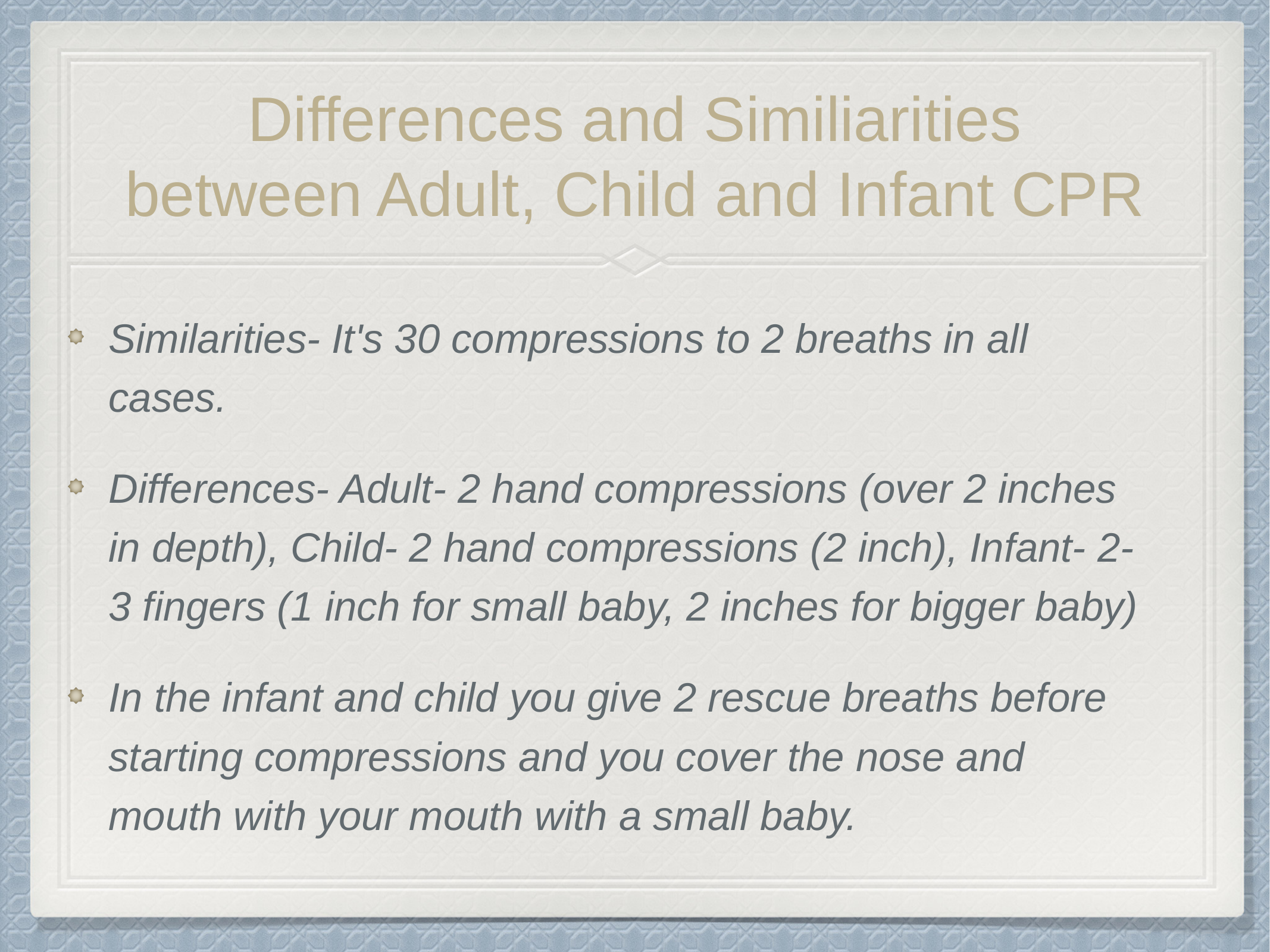

# Differences and Similiarities between Adult, Child and Infant CPR
Similarities- It's 30 compressions to 2 breaths in all cases.
Differences- Adult- 2 hand compressions (over 2 inches in depth), Child- 2 hand compressions (2 inch), Infant- 2-3 fingers (1 inch for small baby, 2 inches for bigger baby)
In the infant and child you give 2 rescue breaths before starting compressions and you cover the nose and mouth with your mouth with a small baby.